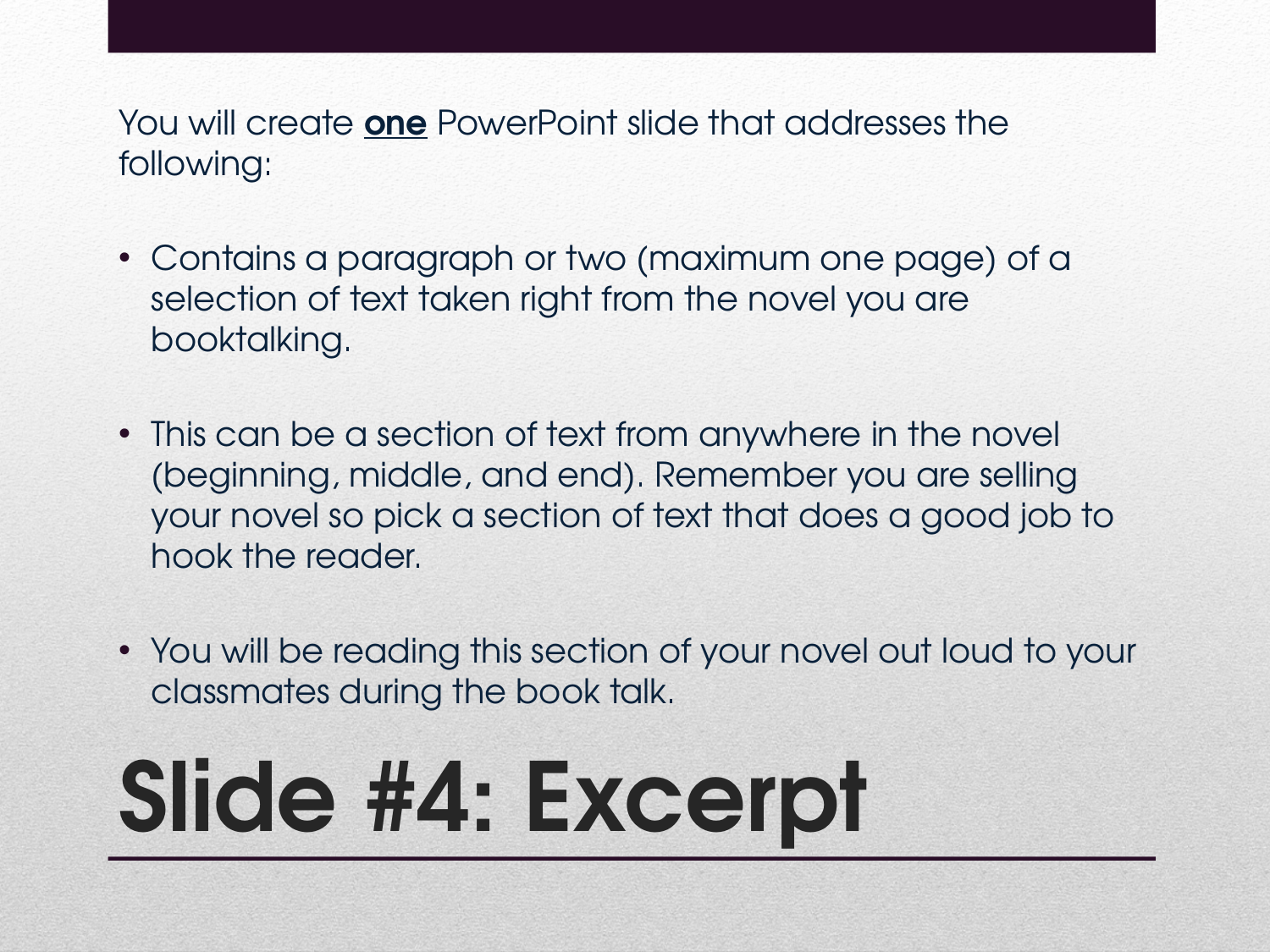

You will create one PowerPoint slide that addresses the following:

Contains a paragraph or two (maximum one page) of a selection of text taken right from the novel you are booktalking.

This can be a section of text from anywhere in the novel (beginning, middle, and end). Remember you are selling your novel so pick a section of text that does a good job to hook the reader.

You will be reading this section of your novel out loud to your classmates during the book talk.

# Slide #4: Excerpt